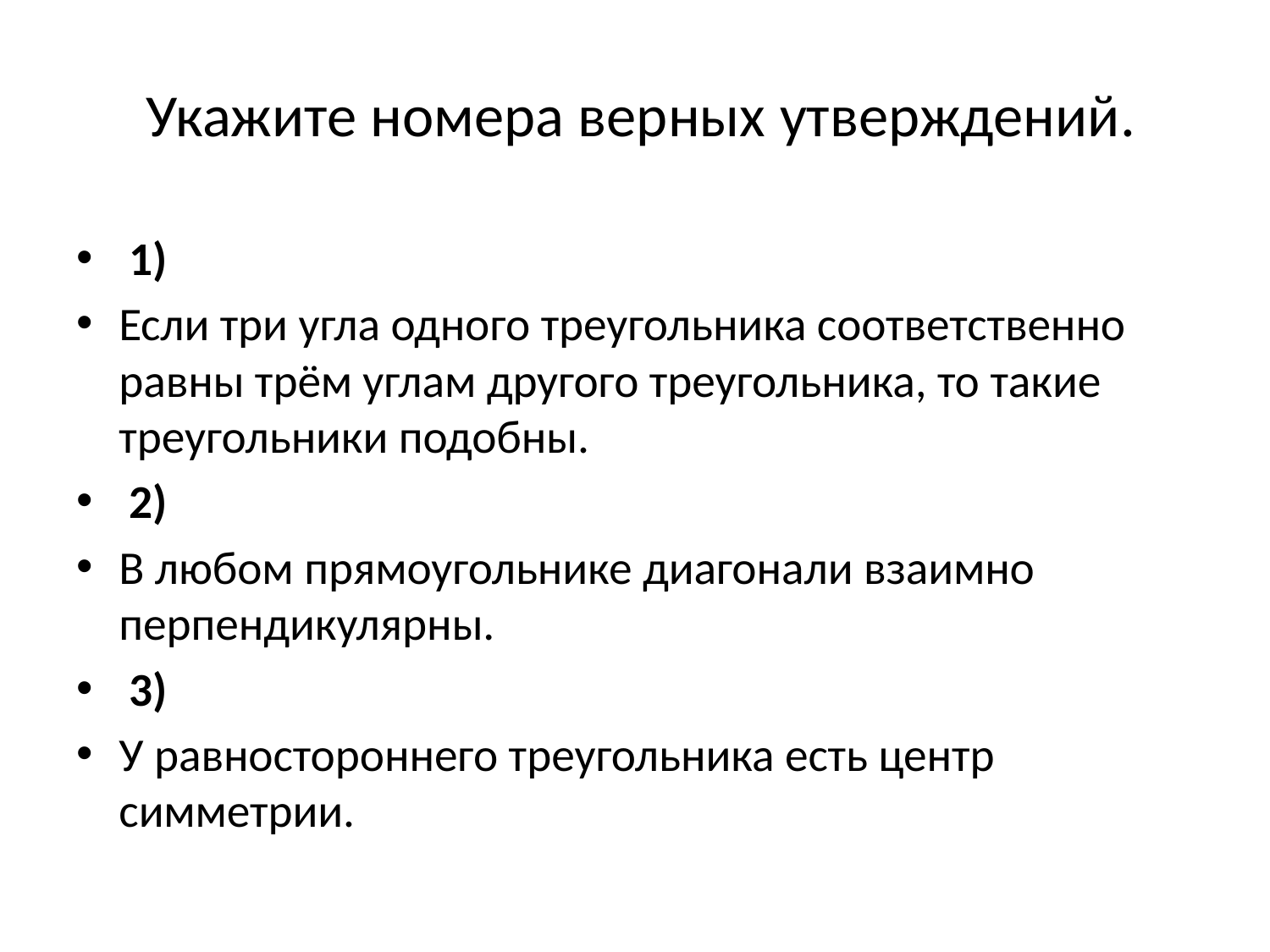

# Укажите номера верных утверждений.
 1)
Если три угла одного треугольника соответственно равны трём углам другого треугольника, то такие треугольники подобны.
 2)
В любом прямоугольнике диагонали взаимно перпендикулярны.
 3)
У равностороннего треугольника есть центр симметрии.